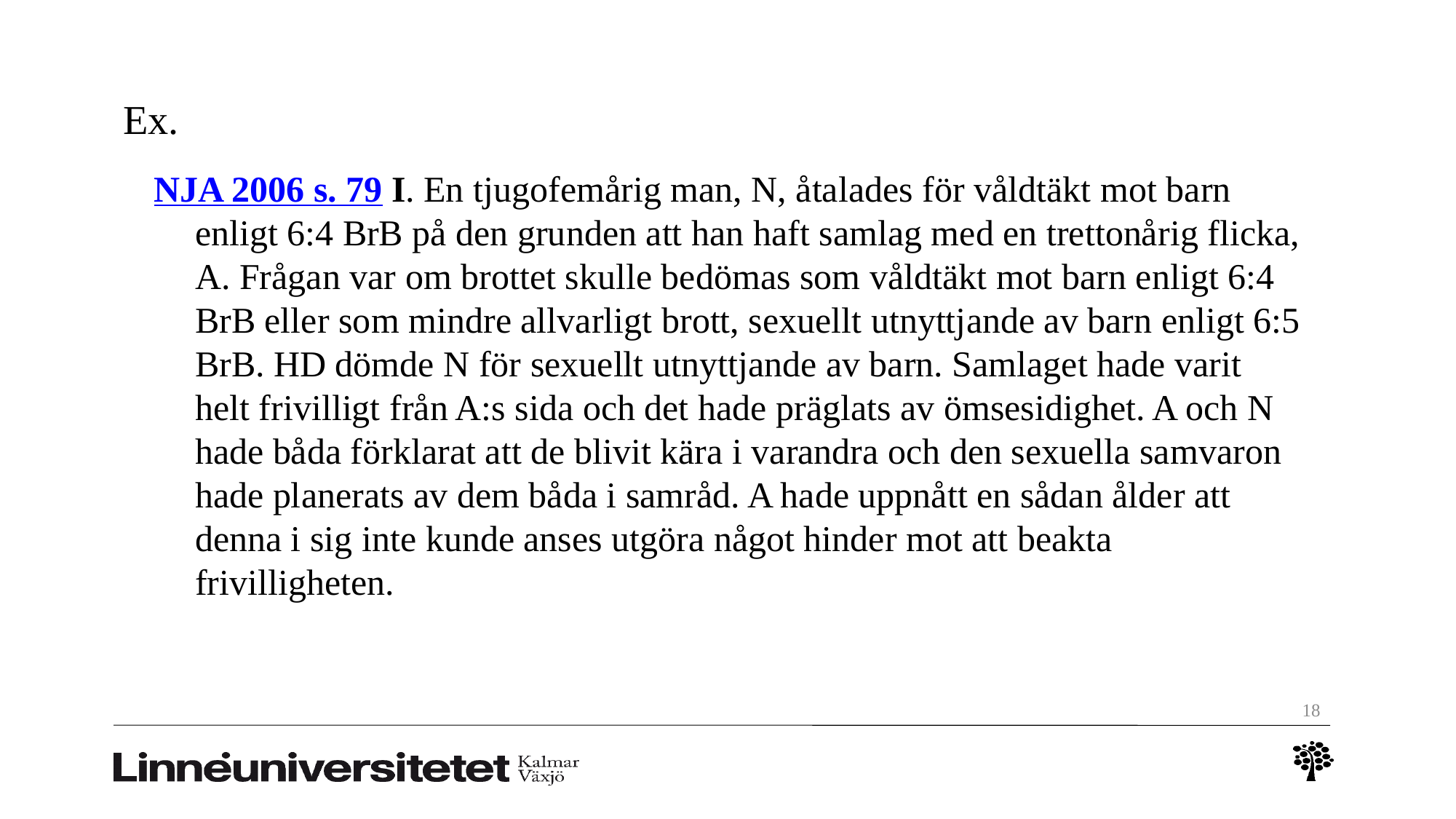

# Ex.
NJA 2006 s. 79 I. En tjugofemårig man, N, åtalades för våldtäkt mot barn enligt 6:4 BrB på den grunden att han haft samlag med en trettonårig flicka, A. Frågan var om brottet skulle bedömas som våldtäkt mot barn enligt 6:4 BrB eller som mindre allvarligt brott, sexuellt utnyttjande av barn enligt 6:5 BrB. HD dömde N för sexuellt utnyttjande av barn. Samlaget hade varit helt frivilligt från A:s sida och det hade präglats av ömsesidighet. A och N hade båda förklarat att de blivit kära i varandra och den sexuella samvaron hade planerats av dem båda i samråd. A hade uppnått en sådan ålder att denna i sig inte kunde anses utgöra något hinder mot att beakta frivilligheten.
18